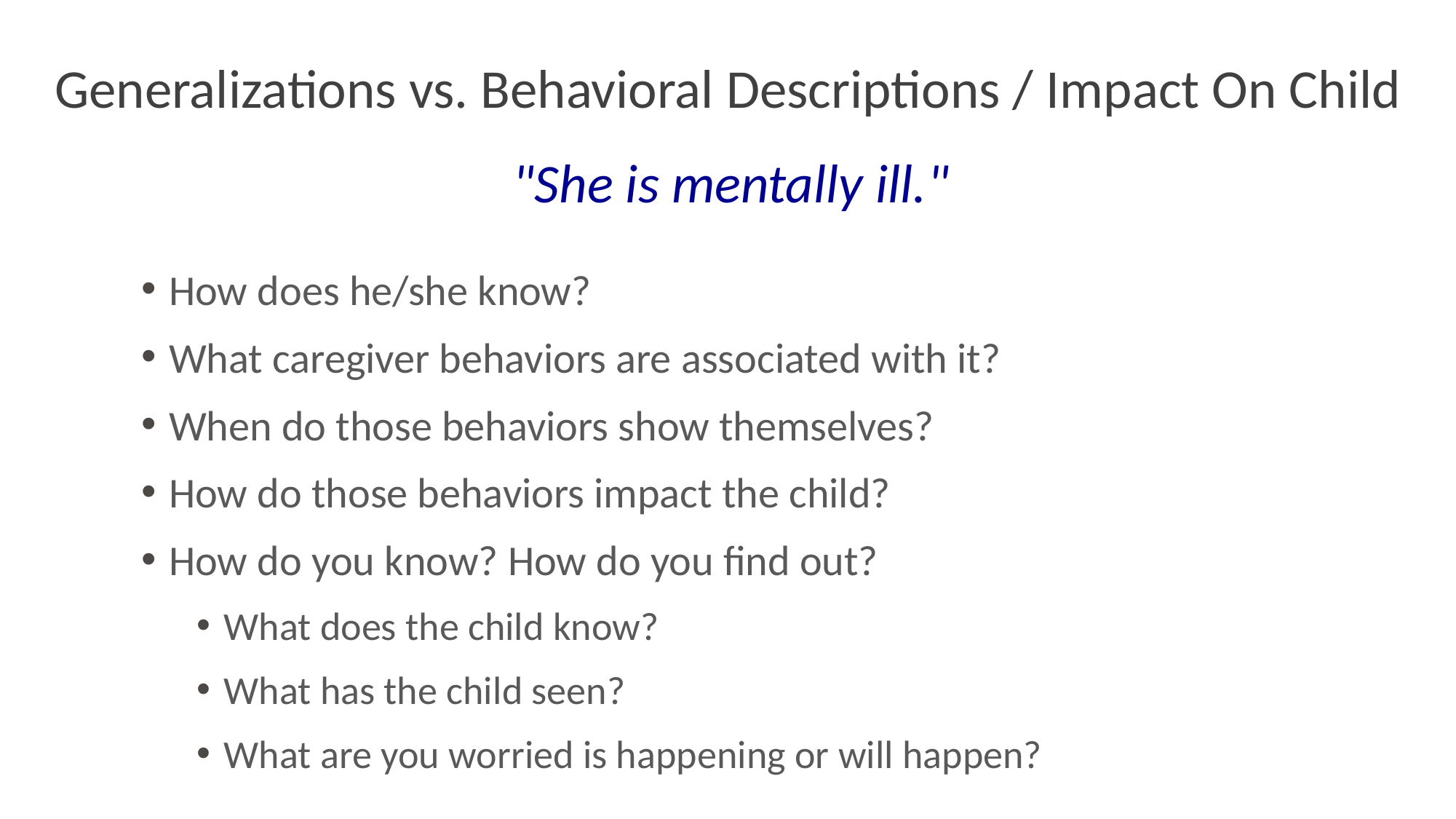

# Generalizations vs. Behavioral Descriptions / Impact On Child

"She is mentally ill."

How does he/she know?
What caregiver behaviors are associated with it?
When do those behaviors show themselves?
How do those behaviors impact the child?
How do you know? How do you find out?
What does the child know?
What has the child seen?
What are you worried is happening or will happen?